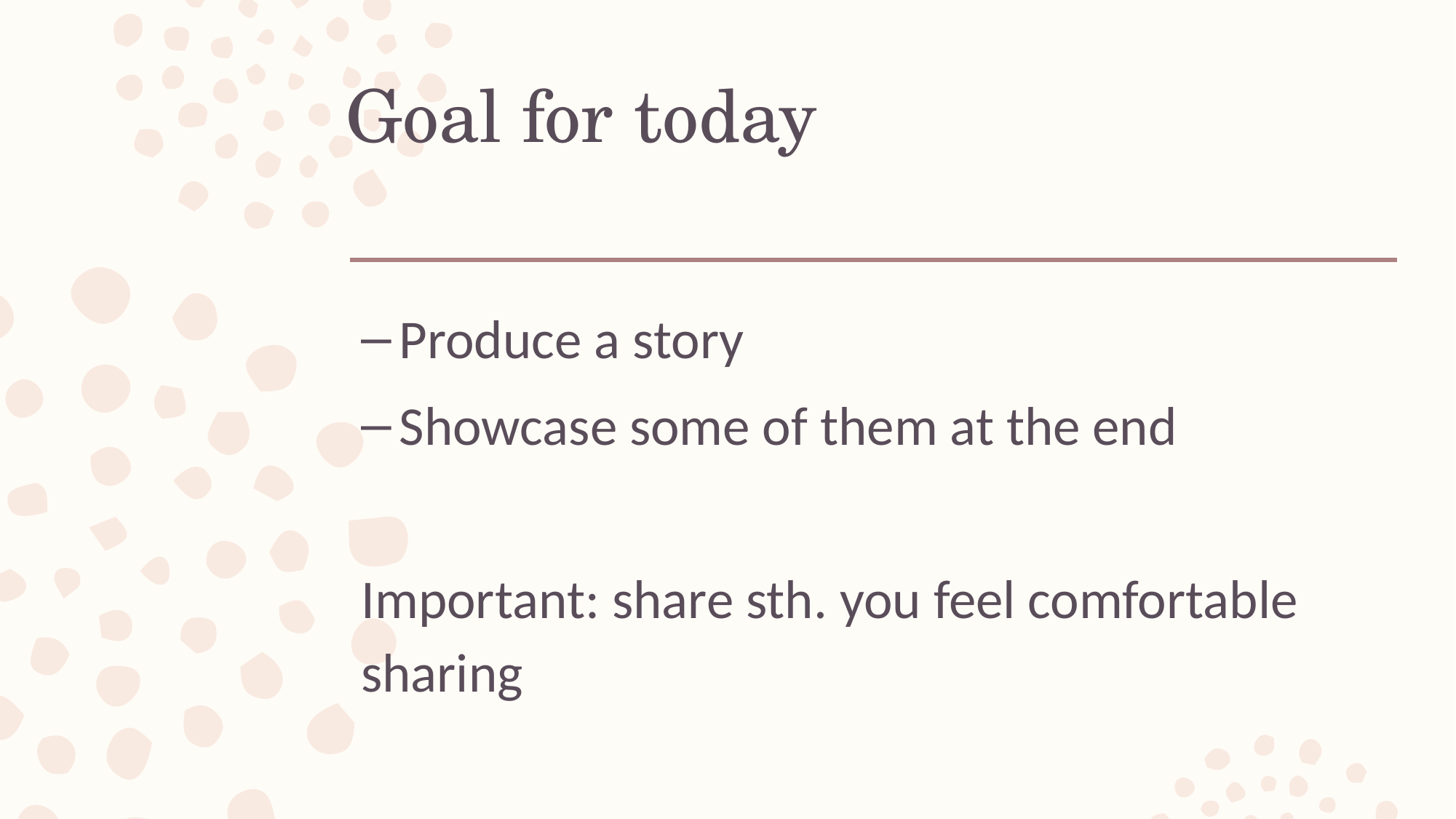

# Goal for today
Produce a story
Showcase some of them at the end

Important: share sth. you feel comfortable sharing